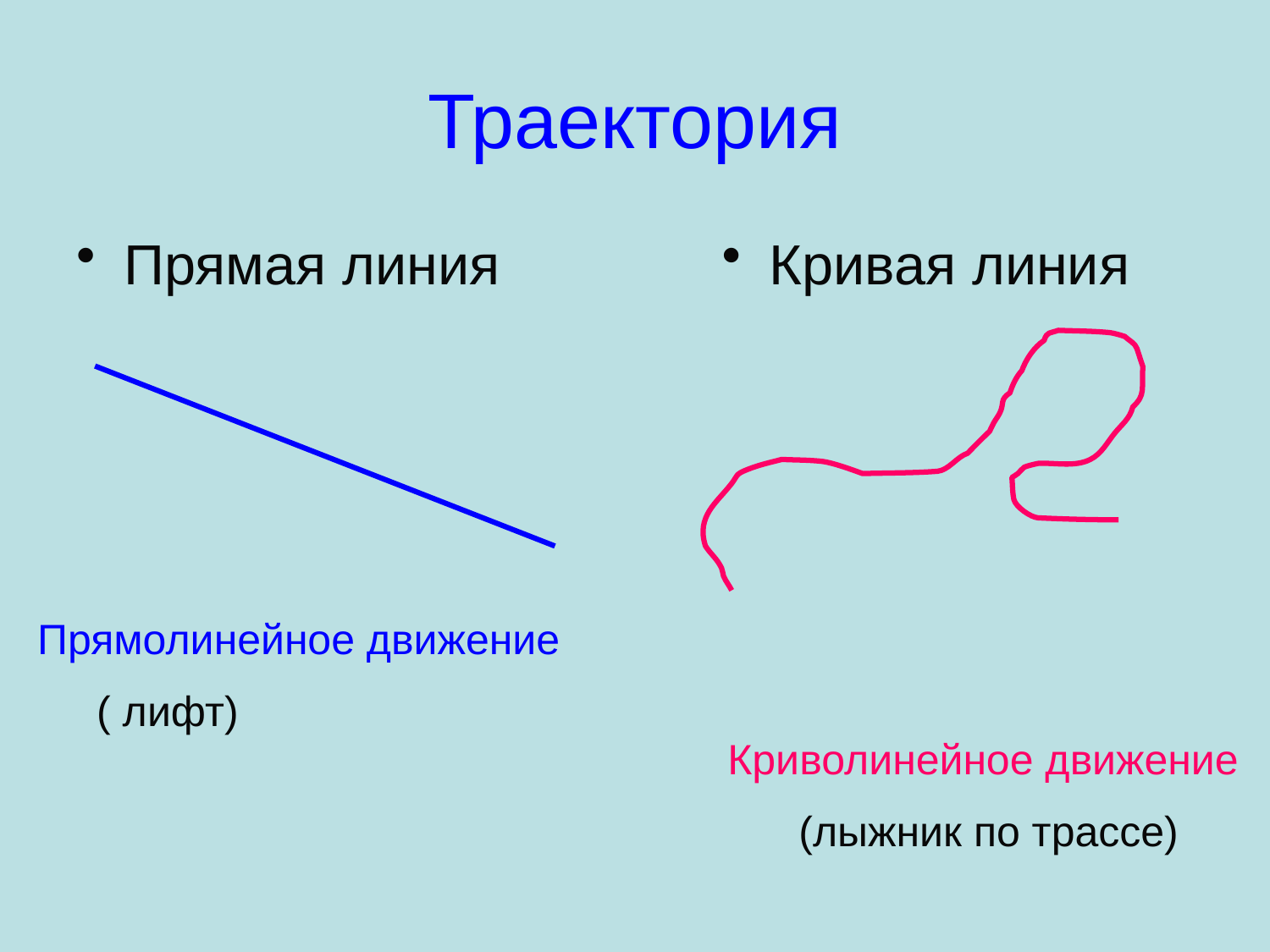

# Траектория
Прямая линия
Кривая линия

Прямолинейное движение
     ( лифт)
Криволинейное движение
      (лыжник по трассе)